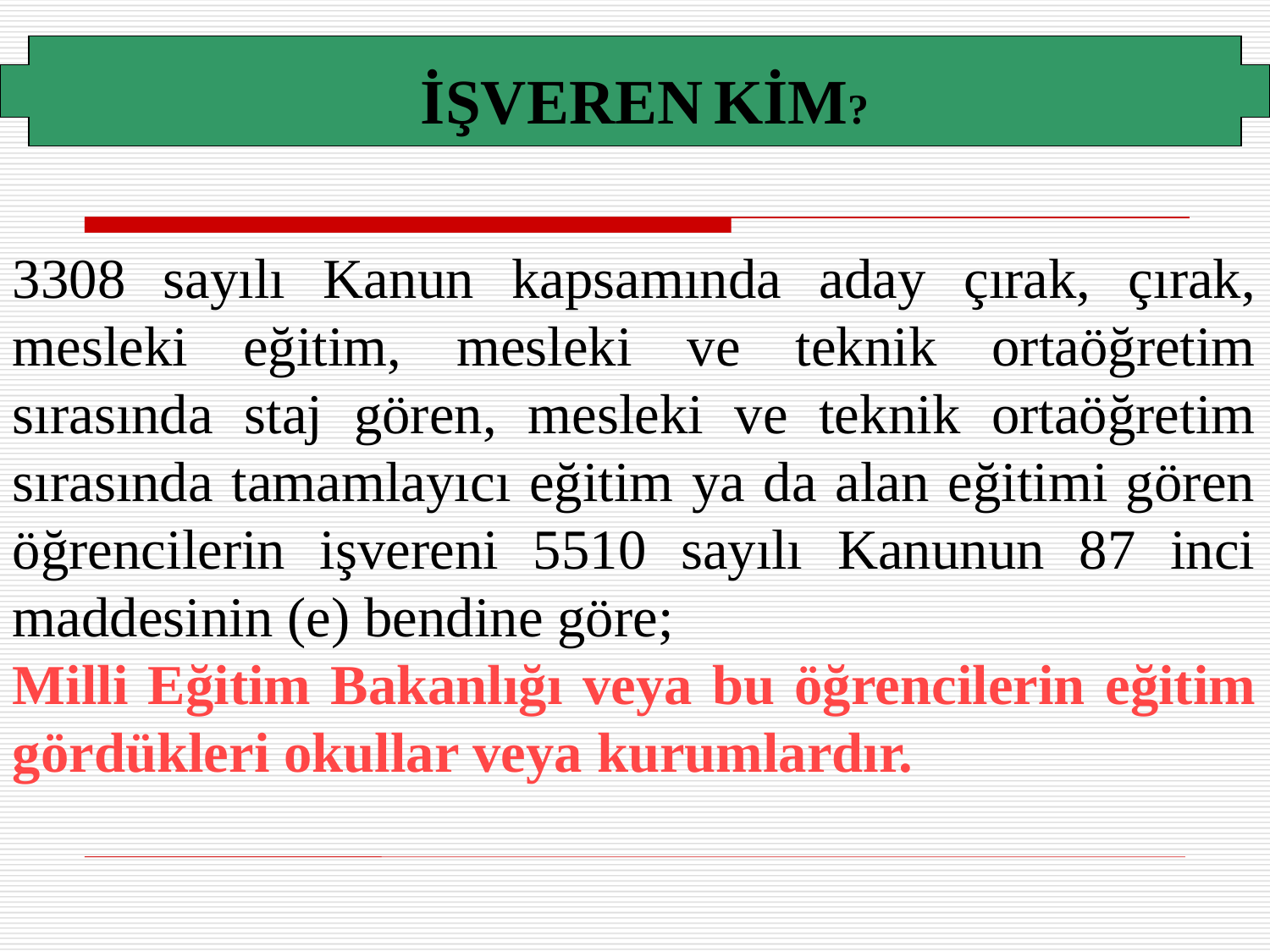

İŞVEREN KİM?
3308 sayılı Kanun kapsamında aday çırak, çırak, mesleki eğitim, mesleki ve teknik ortaöğretim sırasında staj gören, mesleki ve teknik ortaöğretim sırasında tamamlayıcı eğitim ya da alan eğitimi gören öğrencilerin işvereni 5510 sayılı Kanunun 87 inci maddesinin (e) bendine göre;
Milli Eğitim Bakanlığı veya bu öğrencilerin eğitim gördükleri okullar veya kurumlardır.